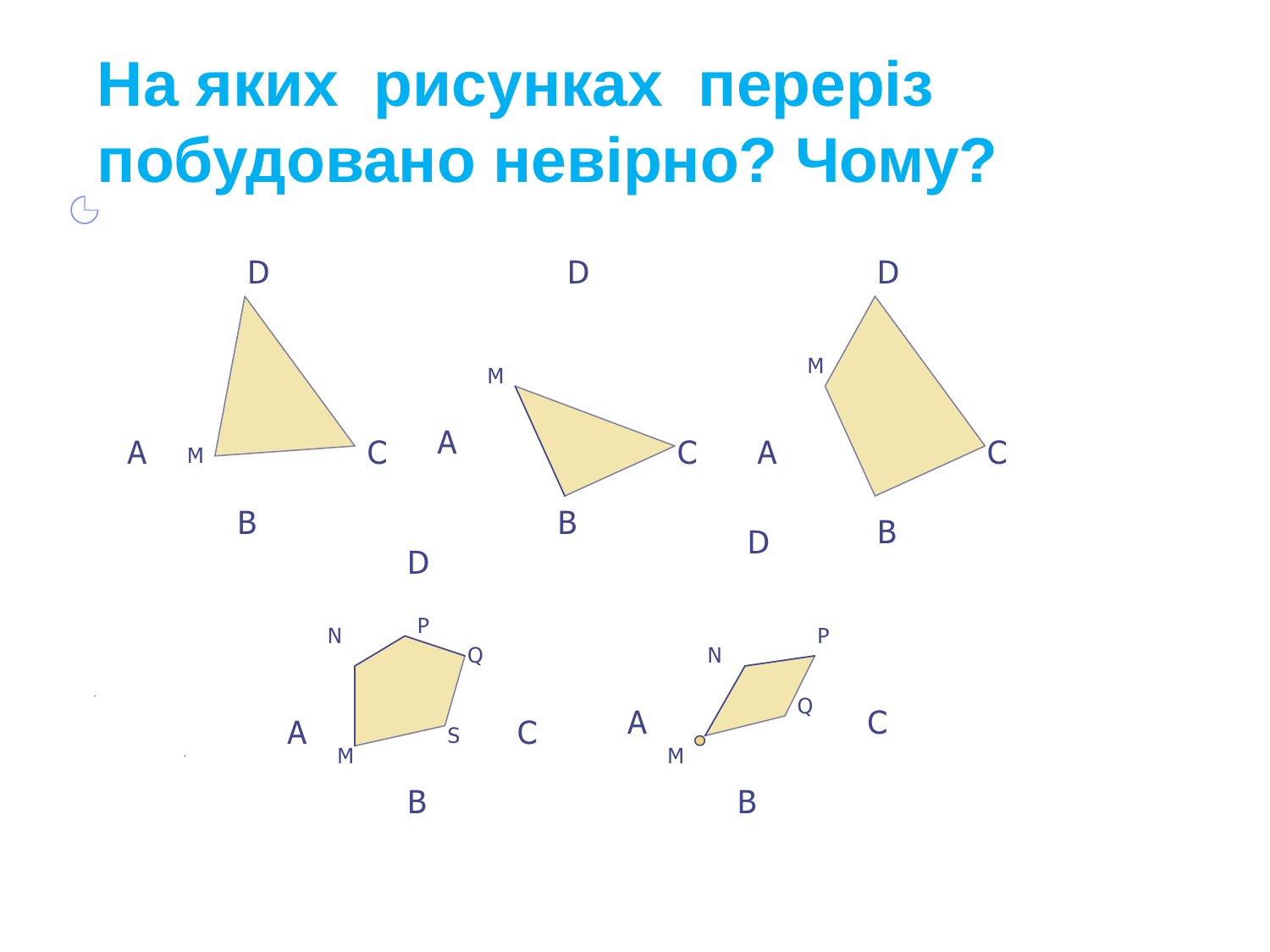

# На яких  рисунках  переріз  побудовано невірно? Чому?
D
D
D

M
M

А
А
C
C
А
C
M
B
B
B
D
D
P
N
P

Q
N

Q
А
C
А
C
S
M
M

B
B